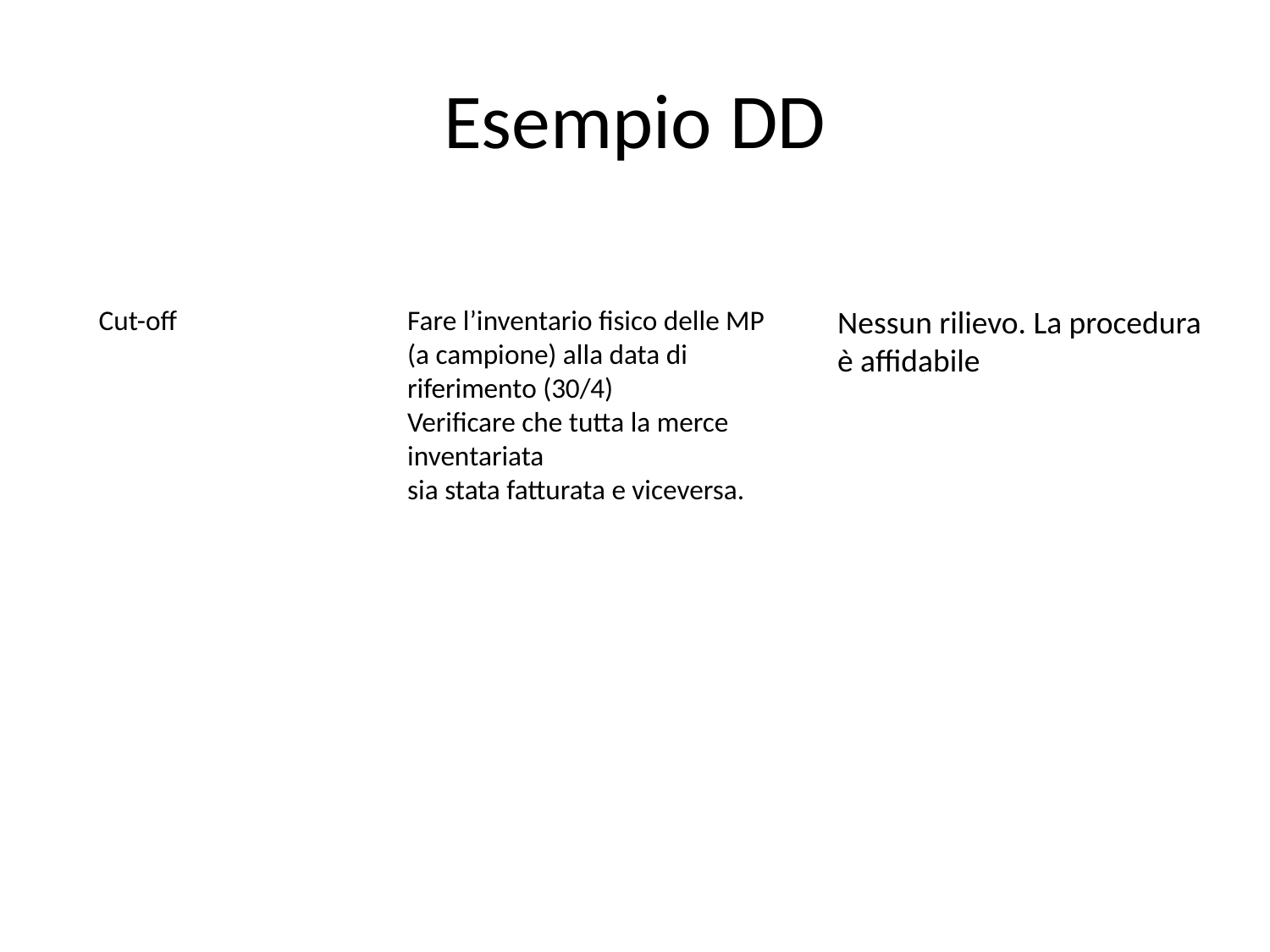

# Esempio DD
Cut-off
Fare l’inventario fisico delle MP (a campione) alla data di riferimento (30/4)
Verificare che tutta la merce inventariata
sia stata fatturata e viceversa.
Nessun rilievo. La procedura
è affidabile